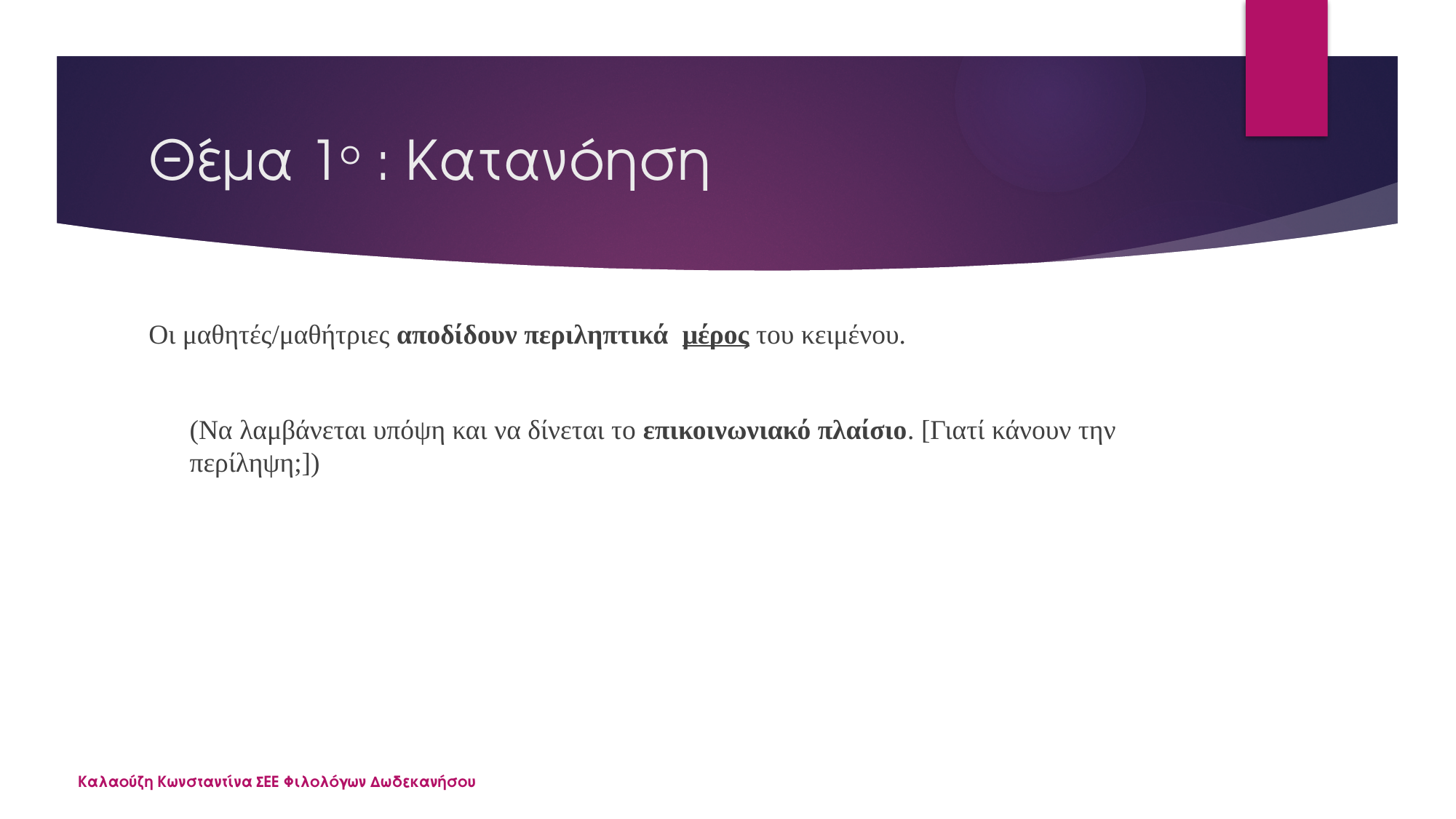

# Θέμα 1ο : Κατανόηση
Οι μαθητές/μαθήτριες αποδίδουν περιληπτικά  μέρος του κειμένου.

	(Να λαμβάνεται υπόψη και να δίνεται το επικοινωνιακό πλαίσιο. [Γιατί κάνουν την περίληψη;])

Καλαούζη Κωνσταντίνα ΣΕΕ Φιλολόγων Δωδεκανήσου